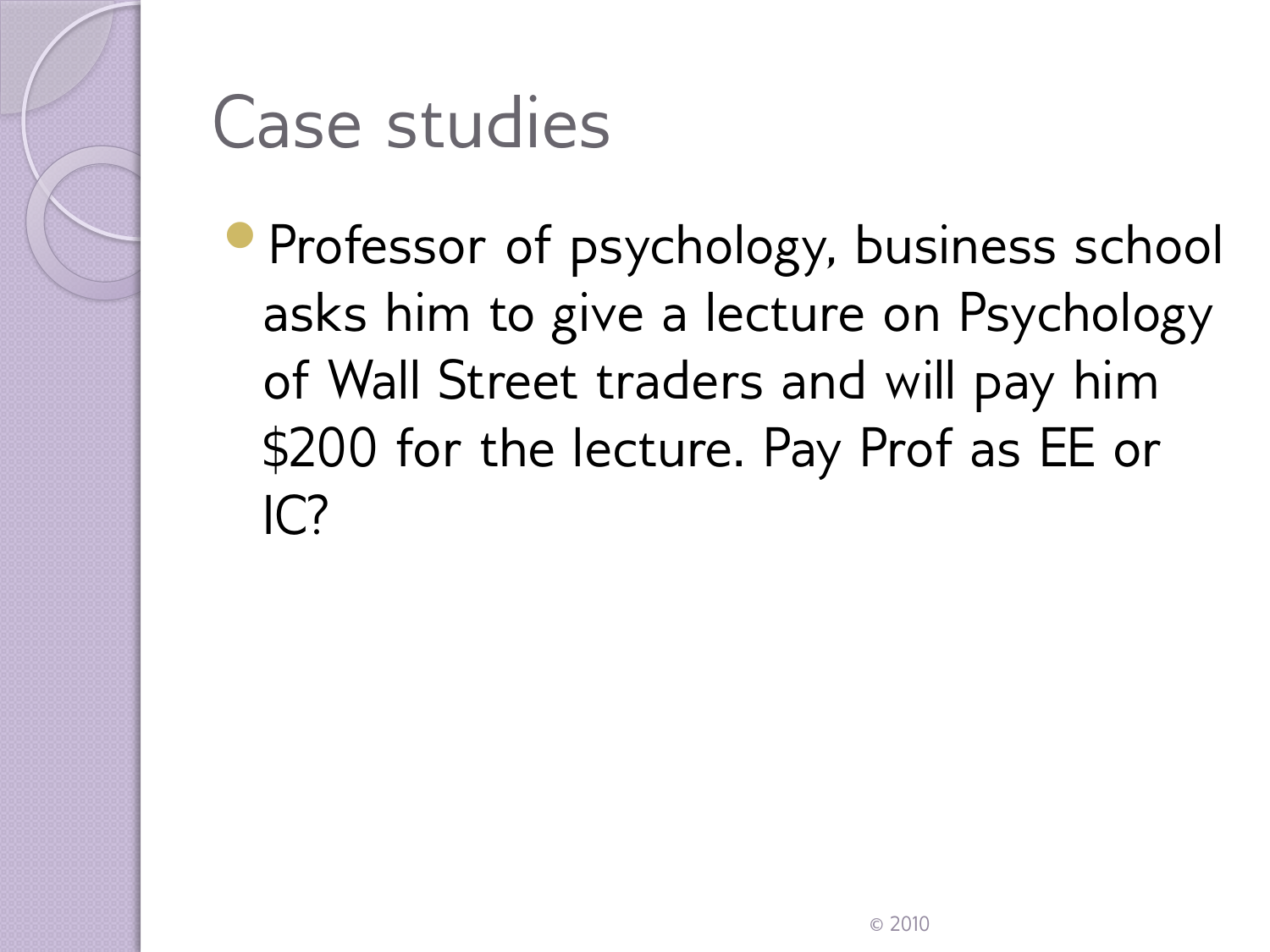

# Case studies
Professor of psychology, business school asks him to give a lecture on Psychology of Wall Street traders and will pay him $200 for the lecture. Pay Prof as EE or IC?
          © 2010